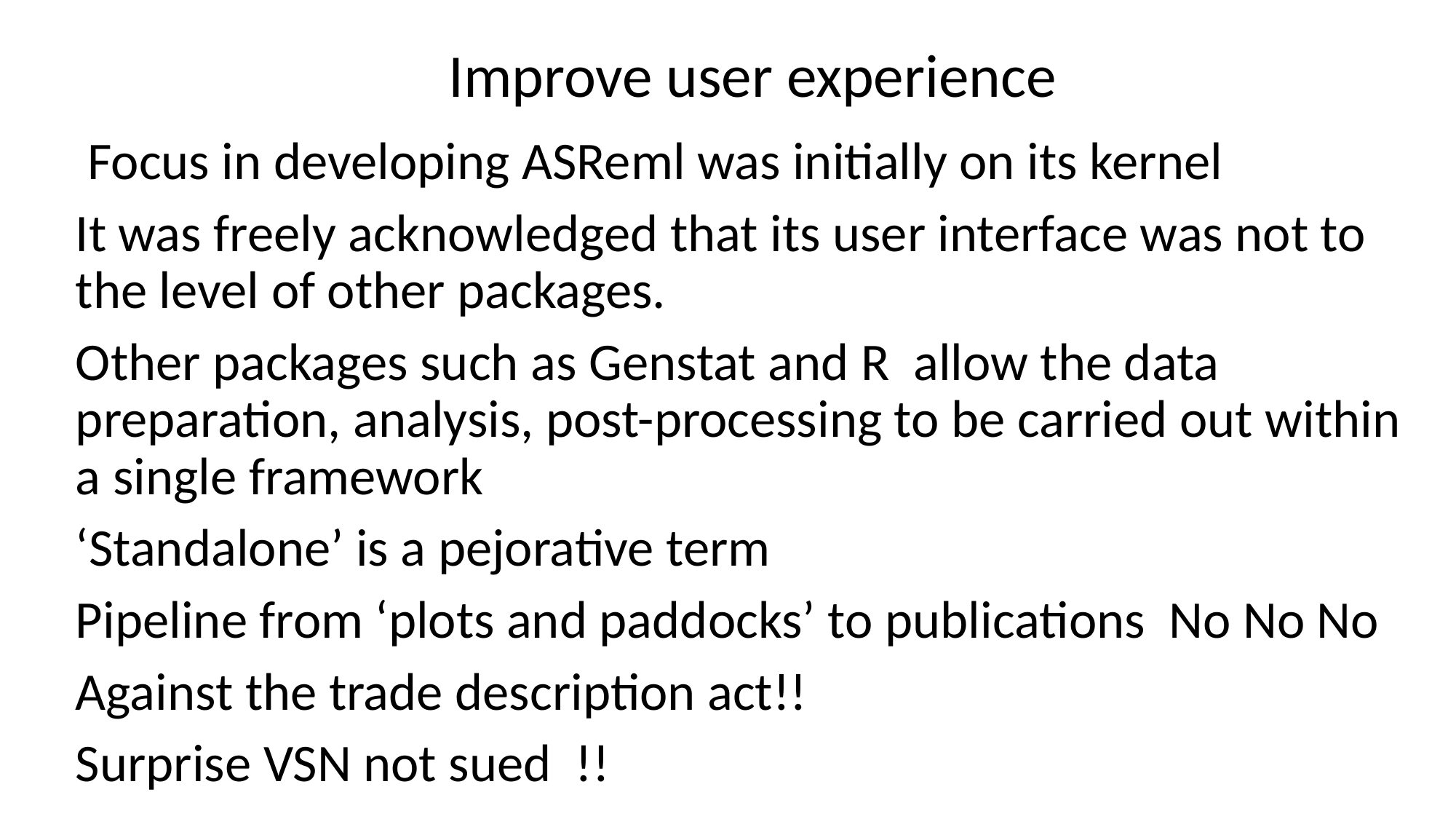

# Improve user experience
 Focus in developing ASReml was initially on its kernel
It was freely acknowledged that its user interface was not to the level of other packages.
Other packages such as Genstat and R  allow the data preparation, analysis, post-processing to be carried out within a single framework
‘Standalone’ is a pejorative term
Pipeline from ‘plots and paddocks’ to publications  No No No
Against the trade description act!!
Surprise VSN not sued  !!